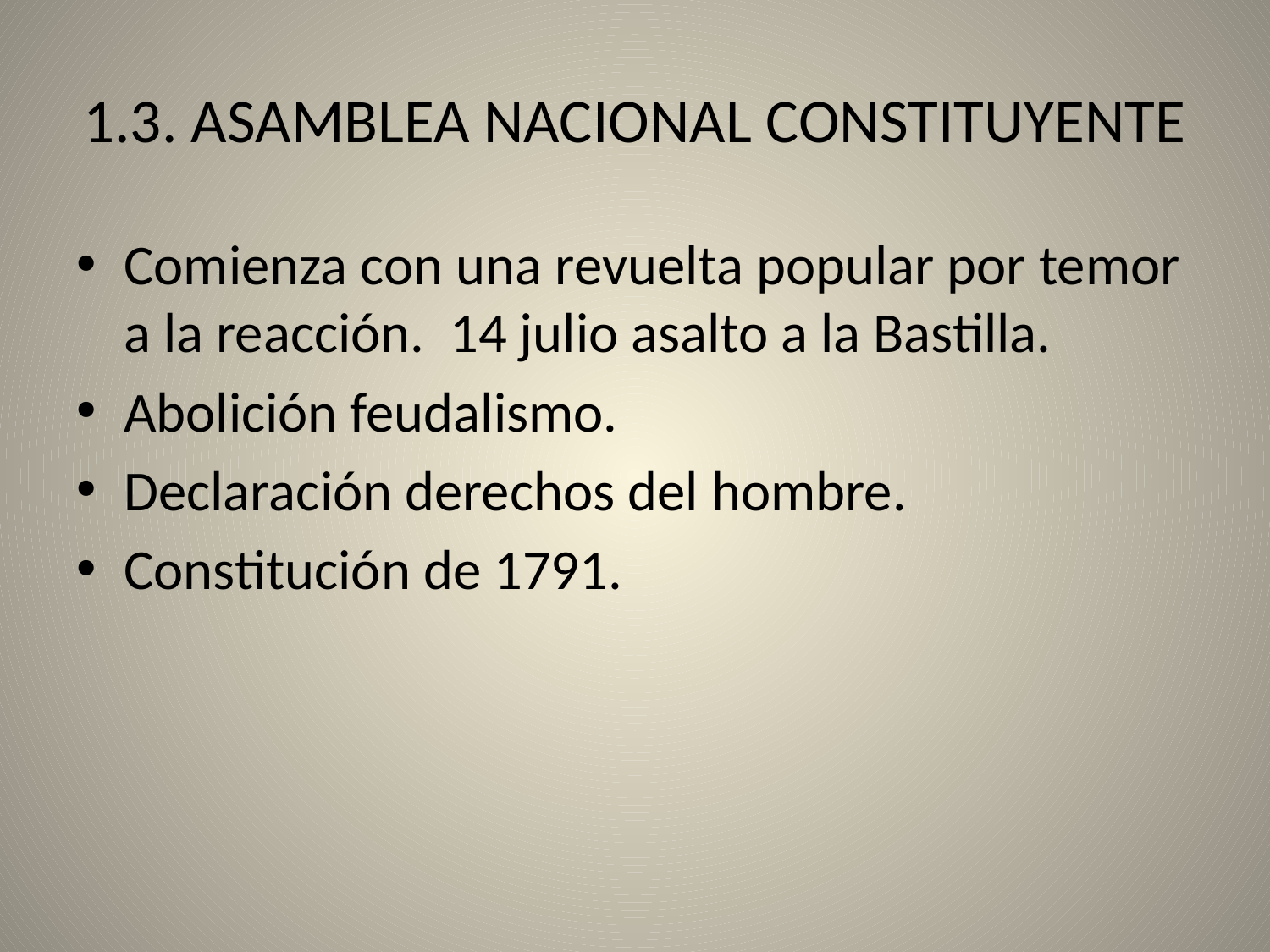

# 1.3. ASAMBLEA NACIONAL CONSTITUYENTE
Comienza con una revuelta popular por temor a la reacción.  14 julio asalto a la Bastilla.
Abolición feudalismo.
Declaración derechos del hombre.
Constitución de 1791.